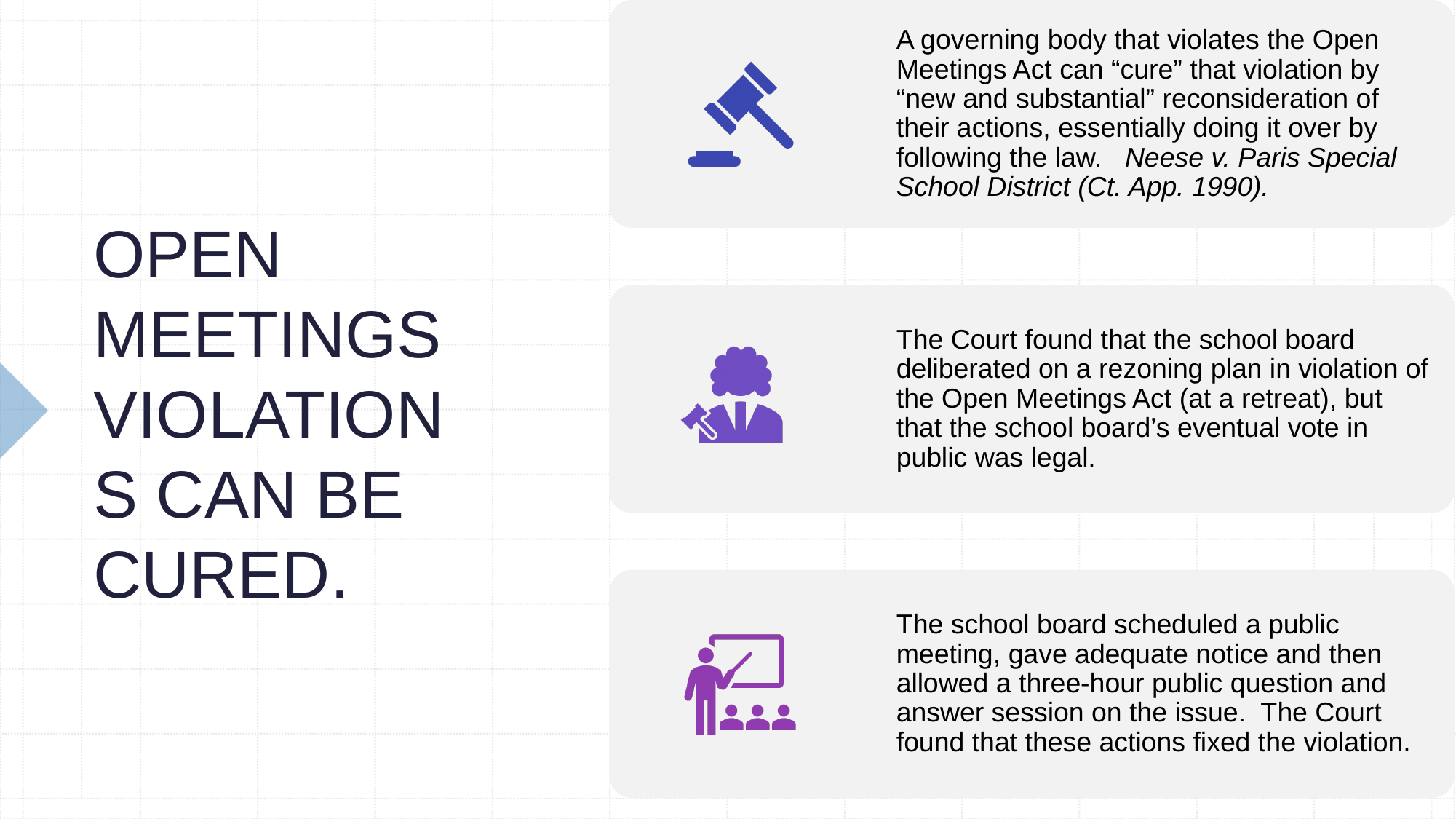

A governing body that violates the Open Meetings Act can “cure” that violation by “new and substantial” reconsideration of their actions, essentially doing it over by following the law.   Neese v. Paris Special School District (Ct. App. 1990).
The Court found that the school board deliberated on a rezoning plan in violation of the Open Meetings Act (at a retreat), but that the school board’s eventual vote in public was legal.
The school board scheduled a public meeting, gave adequate notice and then allowed a three-hour public question and answer session on the issue.  The Court found that these actions fixed the violation.
# OPEN MEETINGS VIOLATIONS CAN BE CURED.